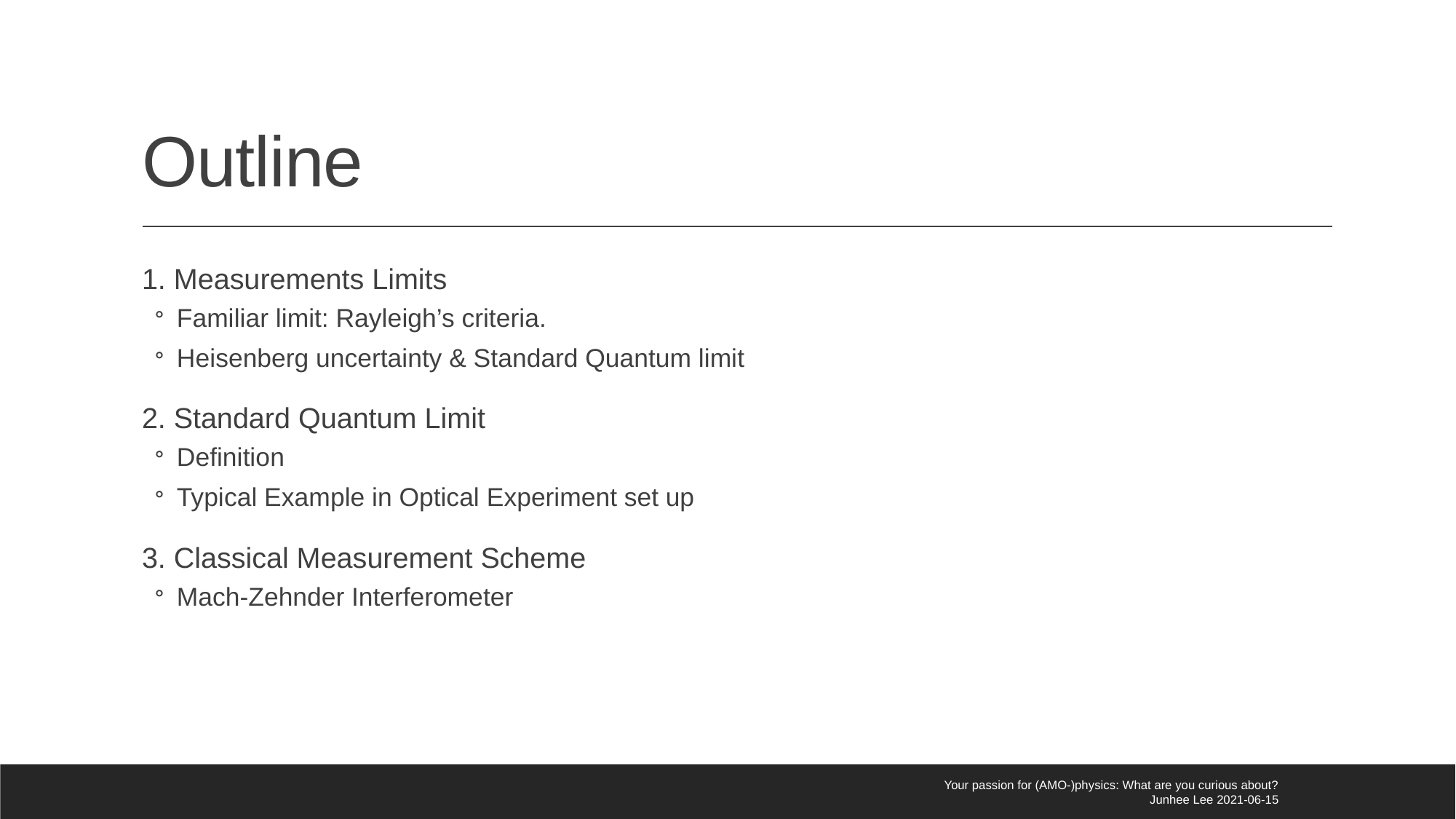

# Outline
1. Measurements Limits
Familiar limit: Rayleigh’s criteria.
Heisenberg uncertainty & Standard Quantum limit
2. Standard Quantum Limit
Definition
Typical Example in Optical Experiment set up
3. Classical Measurement Scheme
Mach-Zehnder Interferometer

Your passion for (AMO-)physics: What are you curious about?
Junhee Lee 2021-06-15